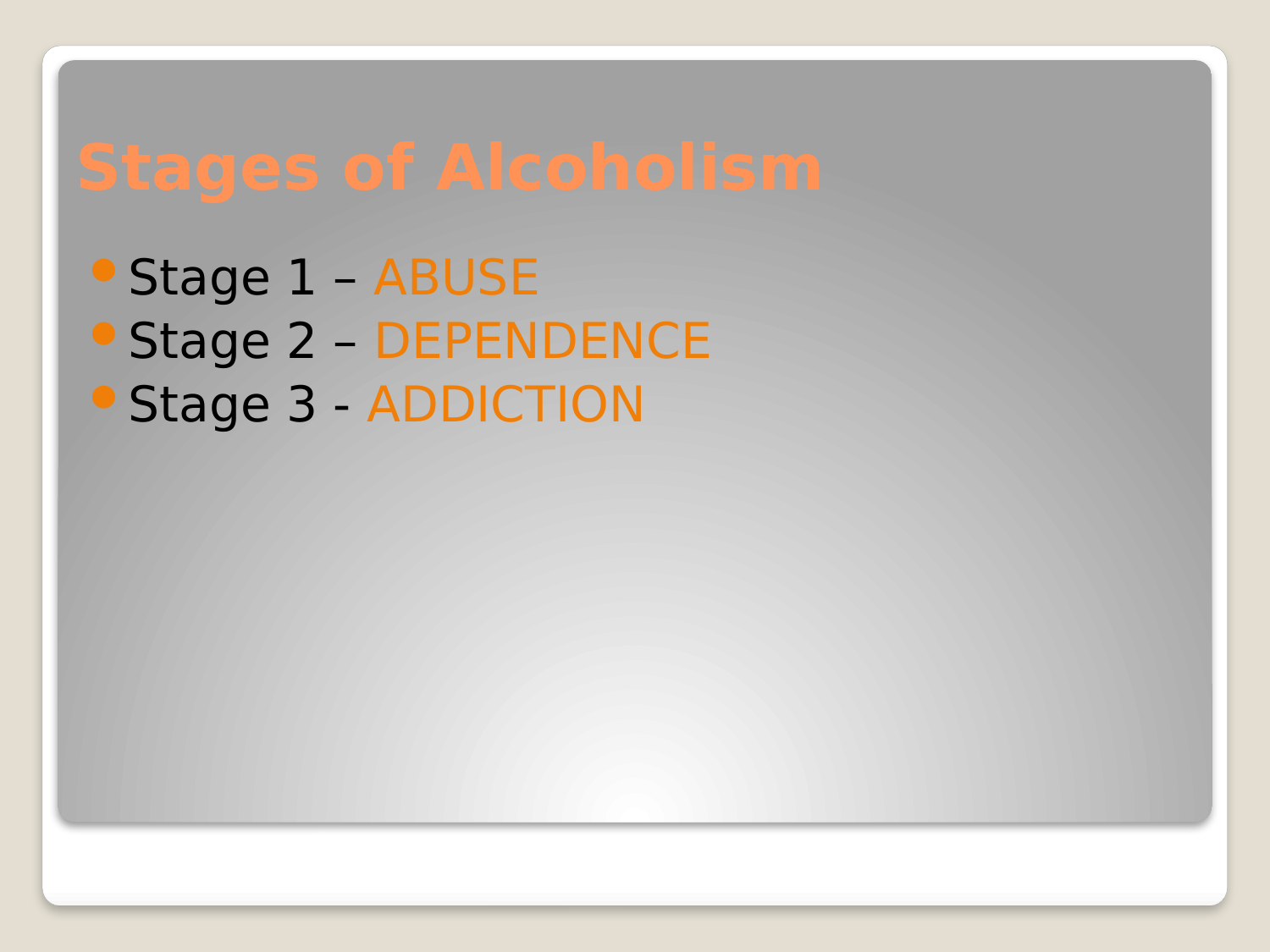

# Stages of Alcoholism
Stage 1 – ABUSE
Stage 2 – DEPENDENCE
Stage 3 - ADDICTION